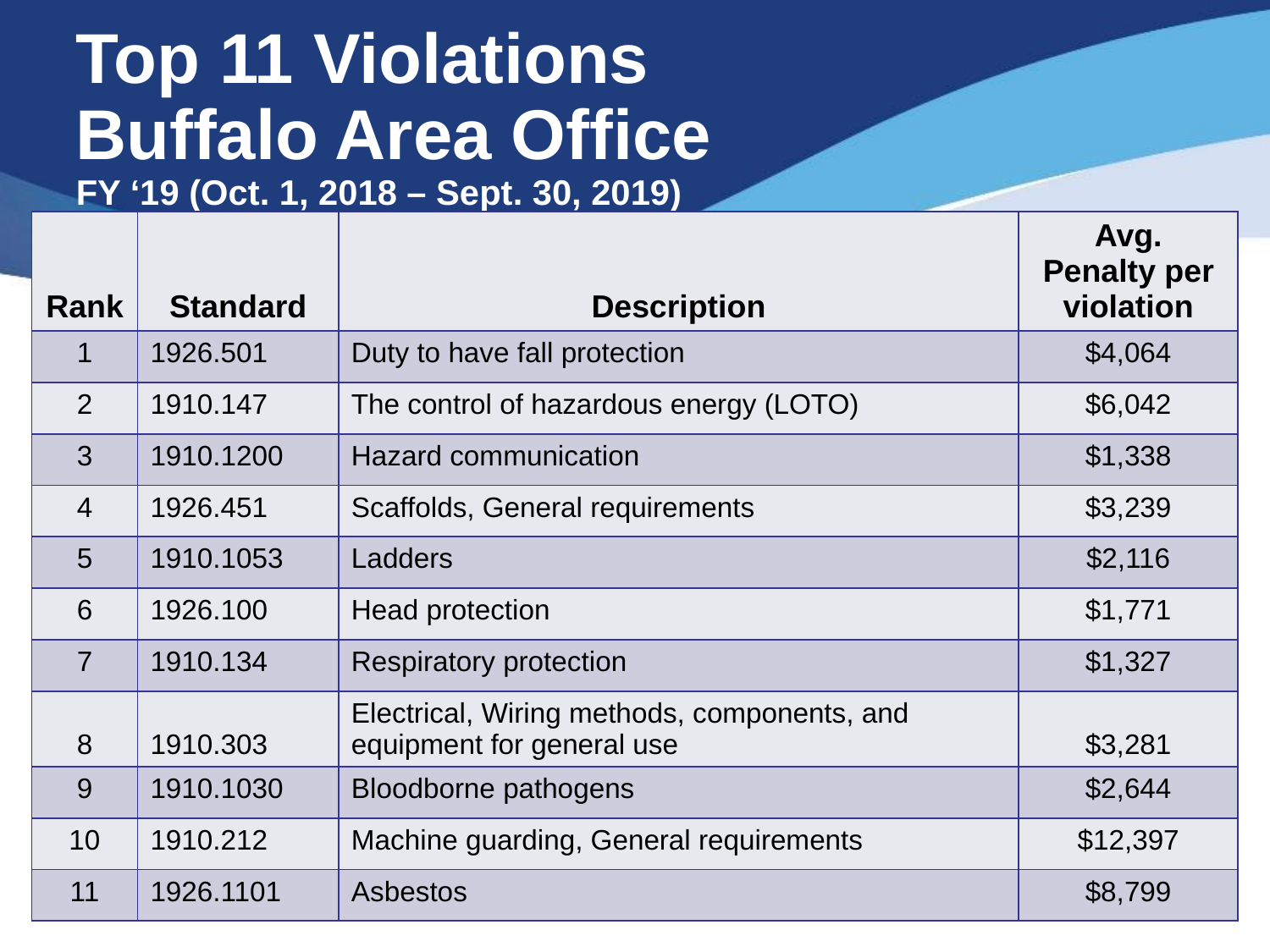

# Top 11 Violations Buffalo Area Office FY ‘19 (Oct. 1, 2018 – Sept. 30, 2019)
| Rank | Standard | Description | Avg. Penalty per violation |
| --- | --- | --- | --- |
| 1 | 1926.501 | Duty to have fall protection | $4,064 |
| 2 | 1910.147 | The control of hazardous energy (LOTO) | $6,042 |
| 3 | 1910.1200 | Hazard communication | $1,338 |
| 4 | 1926.451 | Scaffolds, General requirements | $3,239 |
| 5 | 1910.1053 | Ladders | $2,116 |
| 6 | 1926.100 | Head protection | $1,771 |
| 7 | 1910.134 | Respiratory protection | $1,327 |
| 8 | 1910.303 | Electrical, Wiring methods, components, and equipment for general use | $3,281 |
| 9 | 1910.1030 | Bloodborne pathogens | $2,644 |
| 10 | 1910.212 | Machine guarding, General requirements | $12,397 |
| 11 | 1926.1101 | Asbestos | $8,799 |